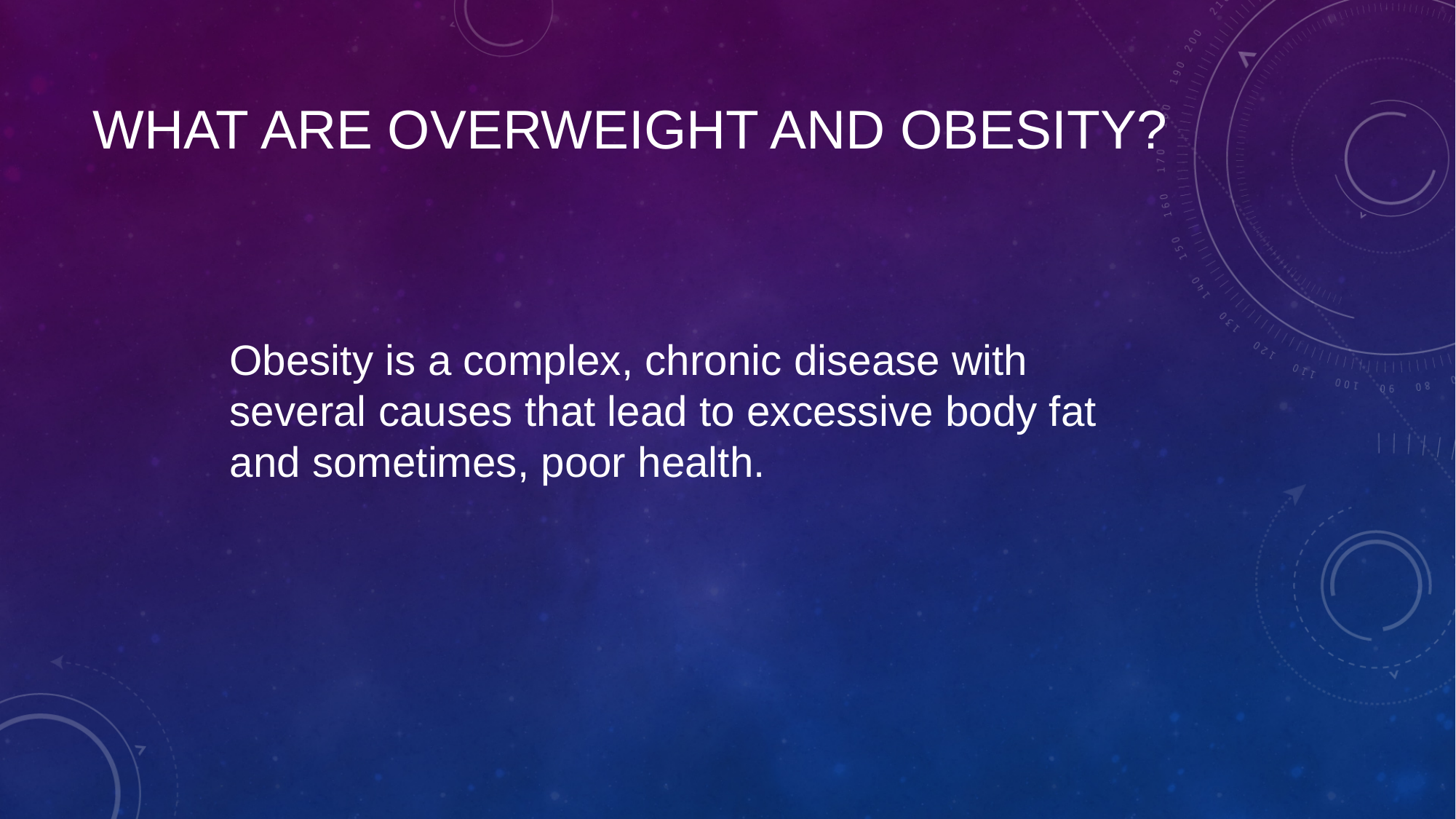

# What Are Overweight and Obesity?
Obesity is a complex, chronic disease with several causes that lead to excessive body fat and sometimes, poor health.